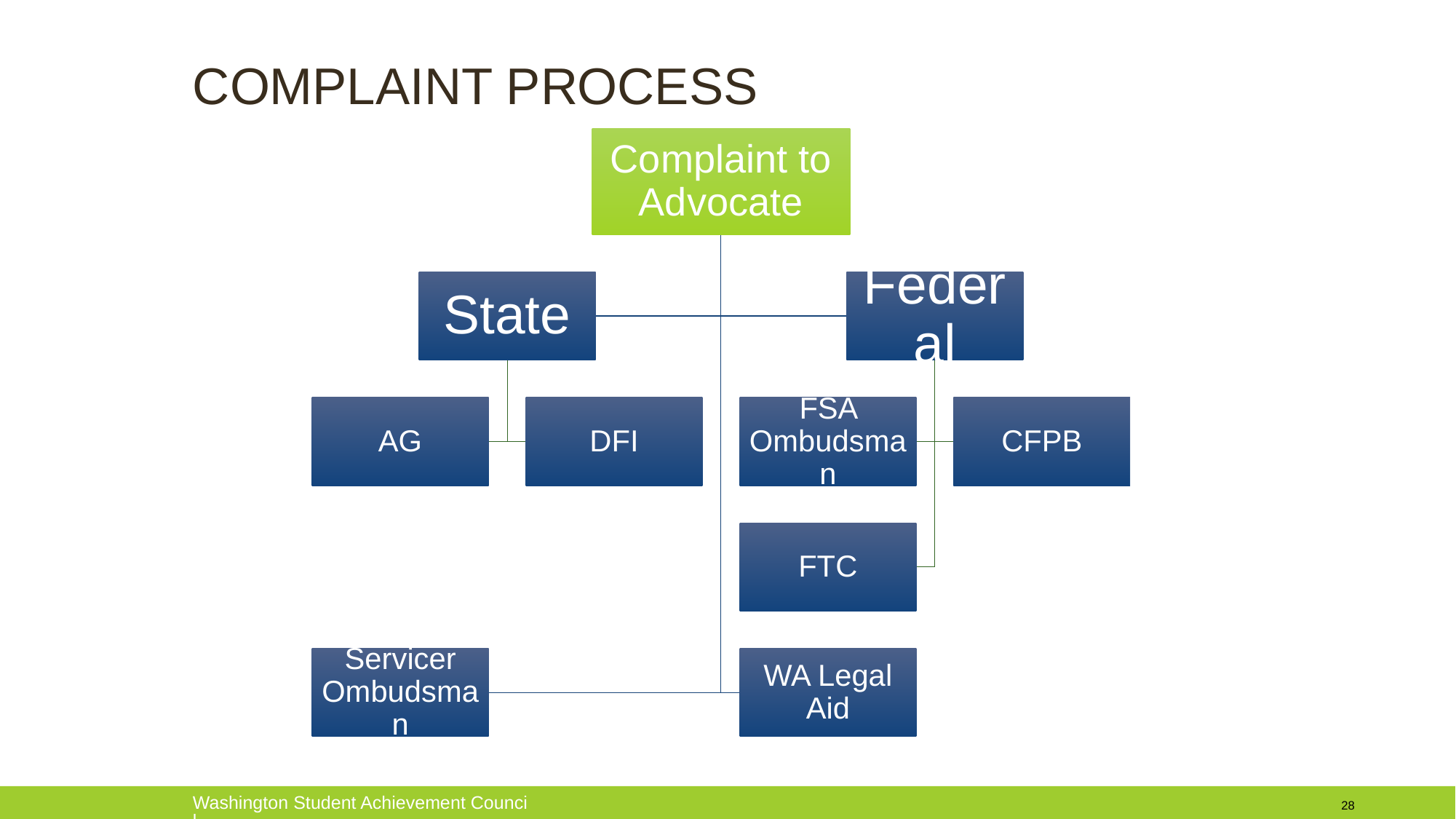

# Complaint process
Complaint to Advocate
State
AG
DFI
Federal
FSA Ombudsman
CFPB
FTC
Servicer Ombudsman
WA Legal Aid
Washington Student Achievement Council
28